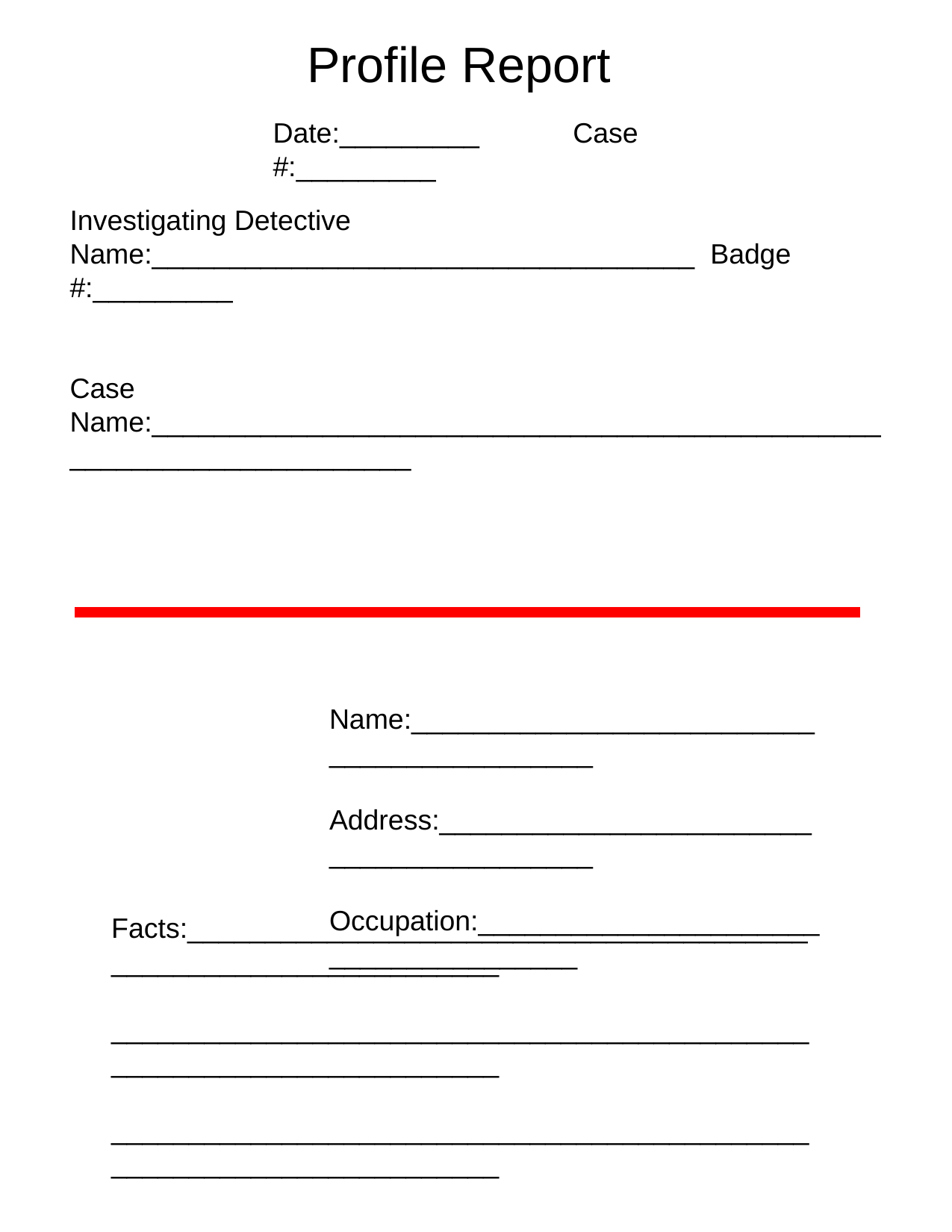

Profile Report
Date:_________            Case #:_________
Investigating Detective Name:___________________________________  Badge #:_________

Case Name:_____________________________________________________________________

Name:___________________________________________

Address:_________________________________________

Occupation:______________________________________
Facts:_________________________________________________________________

______________________________________________________________________

______________________________________________________________________